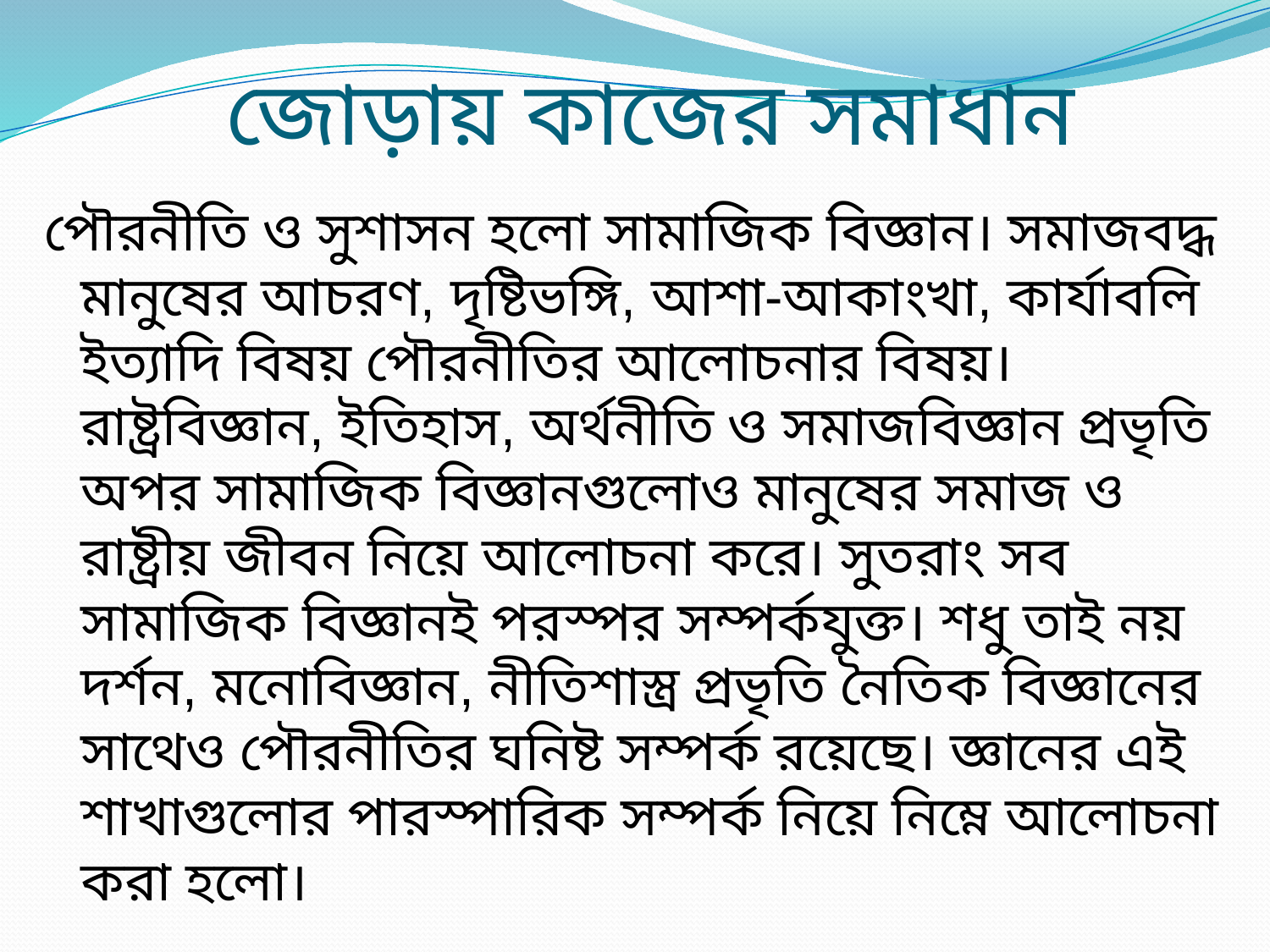

# জোড়ায় কাজের সমাধান
পৌরনীতি ও সুশাসন হলো সামাজিক বিজ্ঞান। সমাজবদ্ধ মানুষের আচরণ, দৃষ্টিভঙ্গি, আশা-আকাংখা, কার্যাবলি ইত্যাদি বিষয় পৌরনীতির আলোচনার বিষয়। রাষ্ট্রবিজ্ঞান, ইতিহাস, অর্থনীতি ও সমাজবিজ্ঞান প্রভৃতি অপর সামাজিক বিজ্ঞানগুলোও মানুষের সমাজ ও রাষ্ট্রীয় জীবন নিয়ে আলোচনা করে। সুতরাং সব সামাজিক বিজ্ঞানই পরস্পর সম্পর্কযুক্ত। শধু তাই নয় দর্শন, মনোবিজ্ঞান, নীতিশাস্ত্র প্রভৃতি নৈতিক বিজ্ঞানের সাথেও পৌরনীতির ঘনিষ্ট সম্পর্ক রয়েছে। জ্ঞানের এই শাখাগুলোর পারস্পারিক সম্পর্ক নিয়ে নিম্নে আলোচনা করা হলো।